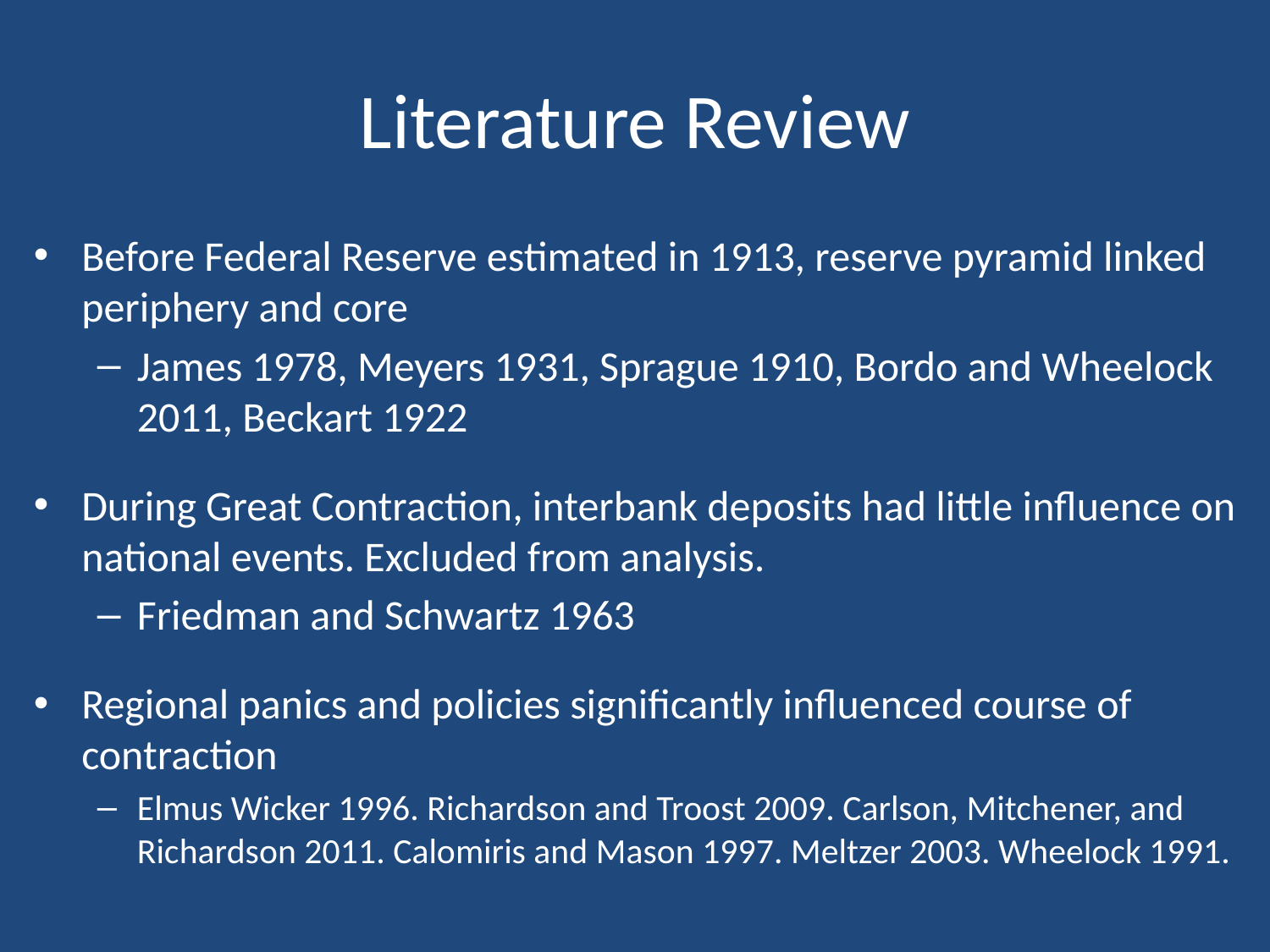

Literature Review
Before Federal Reserve estimated in 1913, reserve pyramid linked periphery and core
James 1978, Meyers 1931, Sprague 1910, Bordo and Wheelock 2011, Beckart 1922

During Great Contraction, interbank deposits had little influence on national events. Excluded from analysis.
Friedman and Schwartz 1963

Regional panics and policies significantly influenced course of contraction
Elmus Wicker 1996. Richardson and Troost 2009. Carlson, Mitchener, and Richardson 2011. Calomiris and Mason 1997. Meltzer 2003. Wheelock 1991.